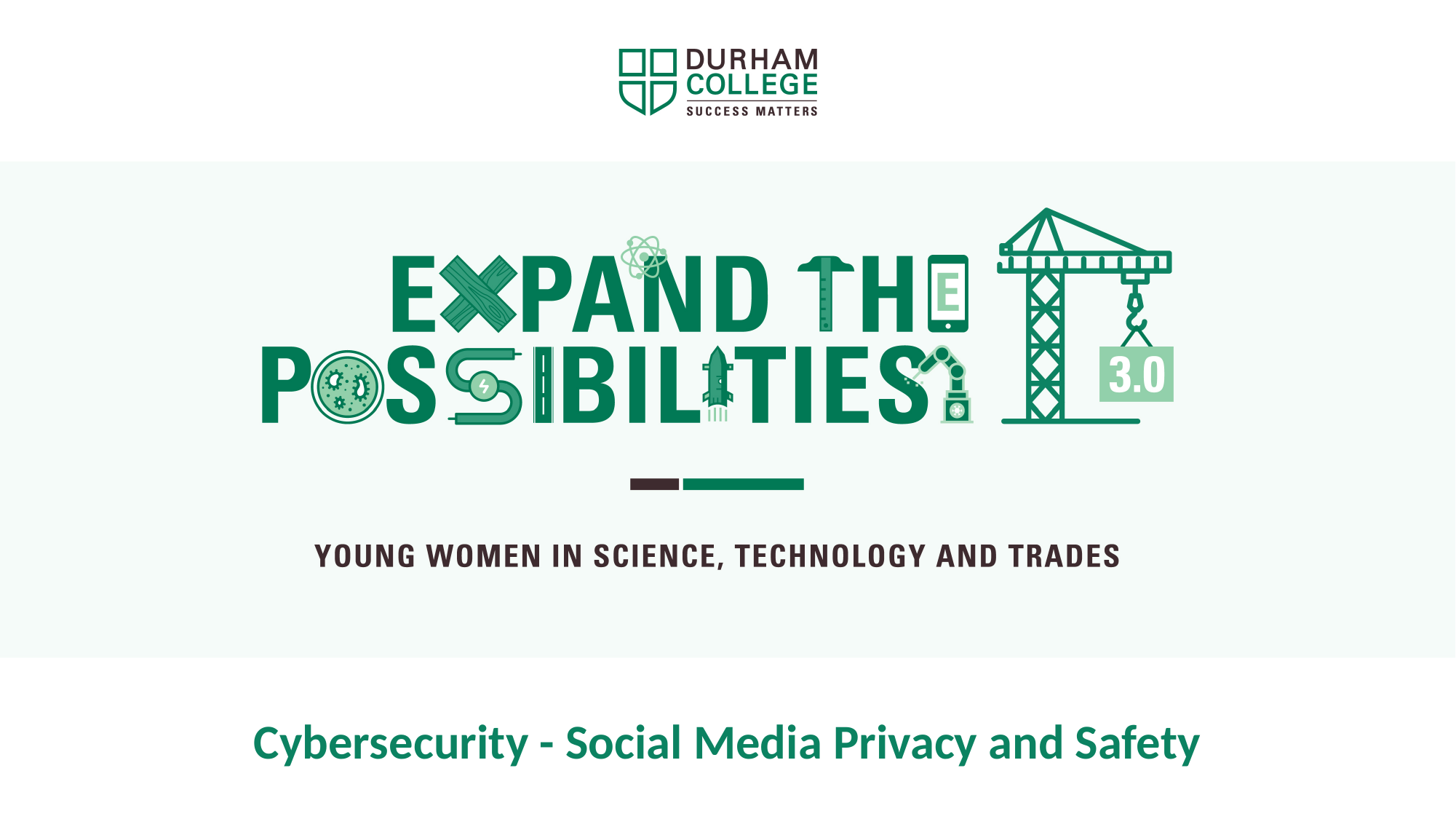

Cybersecurity - Social Media Privacy and Safety